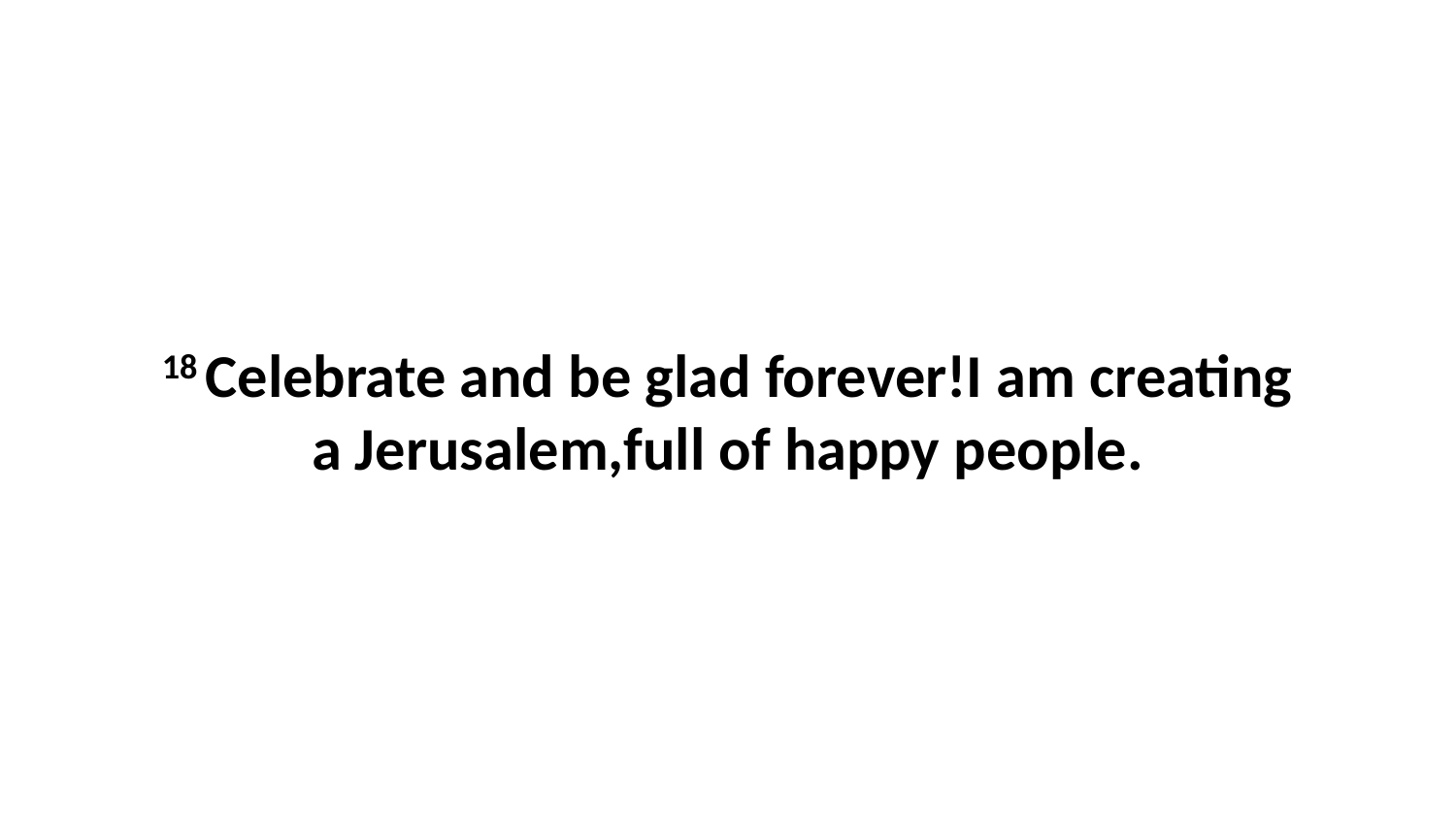

18 Celebrate and be glad forever!I am creating a Jerusalem,full of happy people.